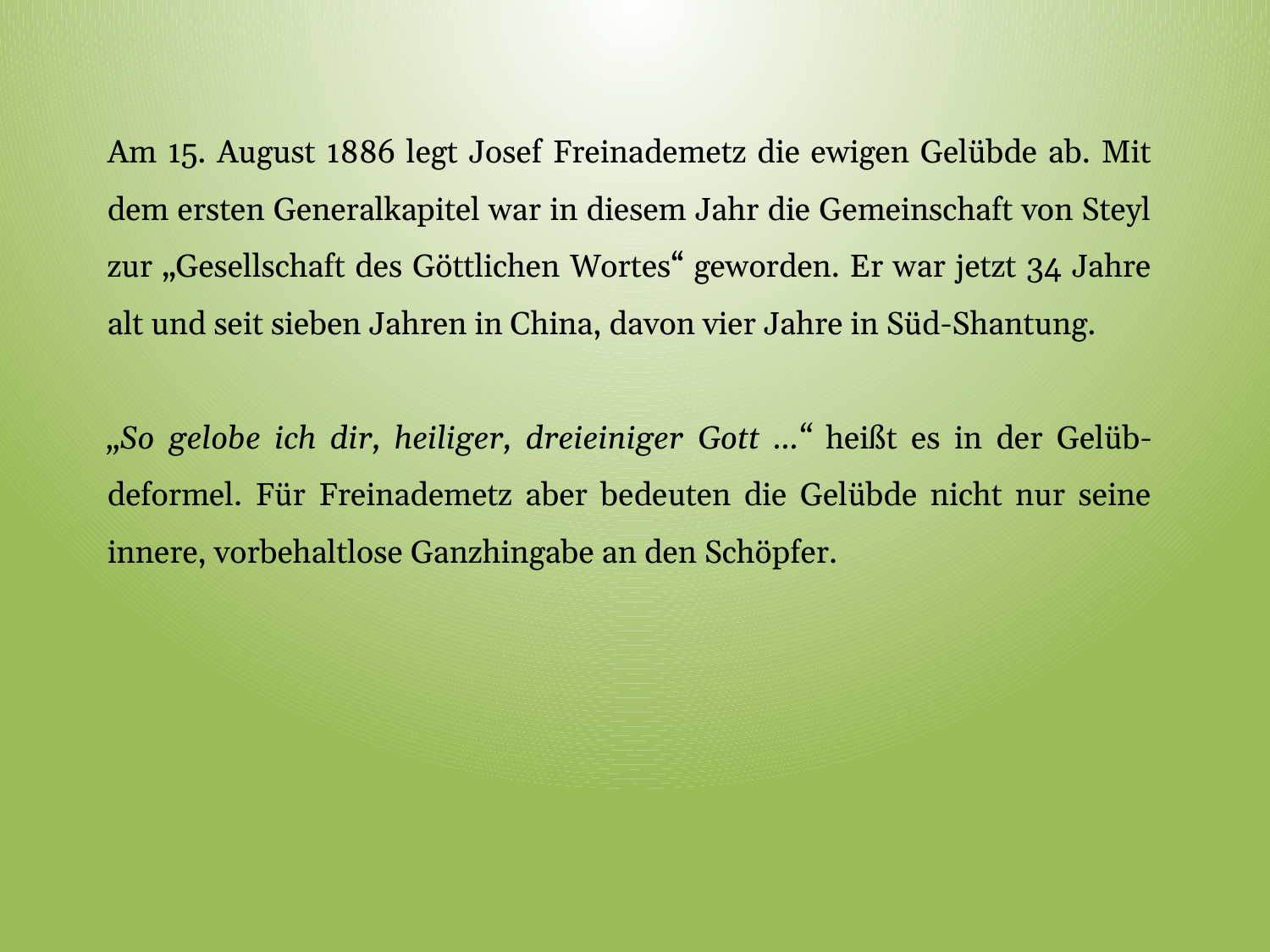

Am 15. August 1886 legt Josef Freinademetz die ewigen Gelübde ab. Mit dem ersten Generalkapitel war in diesem Jahr die Gemeinschaft von Steyl zur „Gesellschaft des Göttlichen Wortes“ geworden. Er war jetzt 34 Jahre alt und seit sieben Jahren in China, davon vier Jahre in Süd-Shantung.

„So gelobe ich dir, heiliger, dreieiniger Gott ...“ heißt es in der Gelüb-deformel. Für Freinademetz aber bedeuten die Gelübde nicht nur seine innere, vorbehaltlose Ganzhingabe an den Schöpfer.